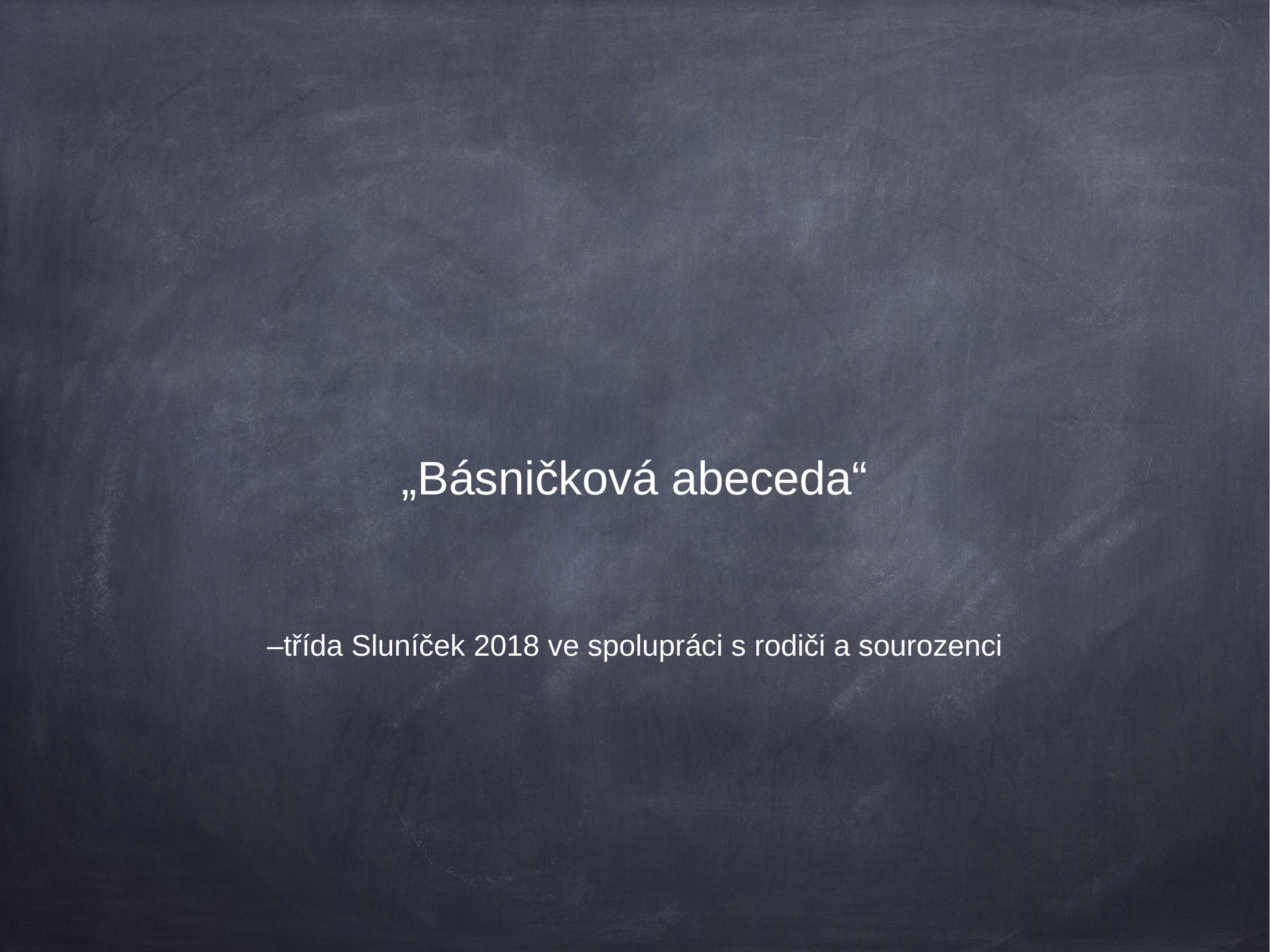

„Básničková abeceda“
–třída Sluníček 2018 ve spolupráci s rodiči a sourozenci